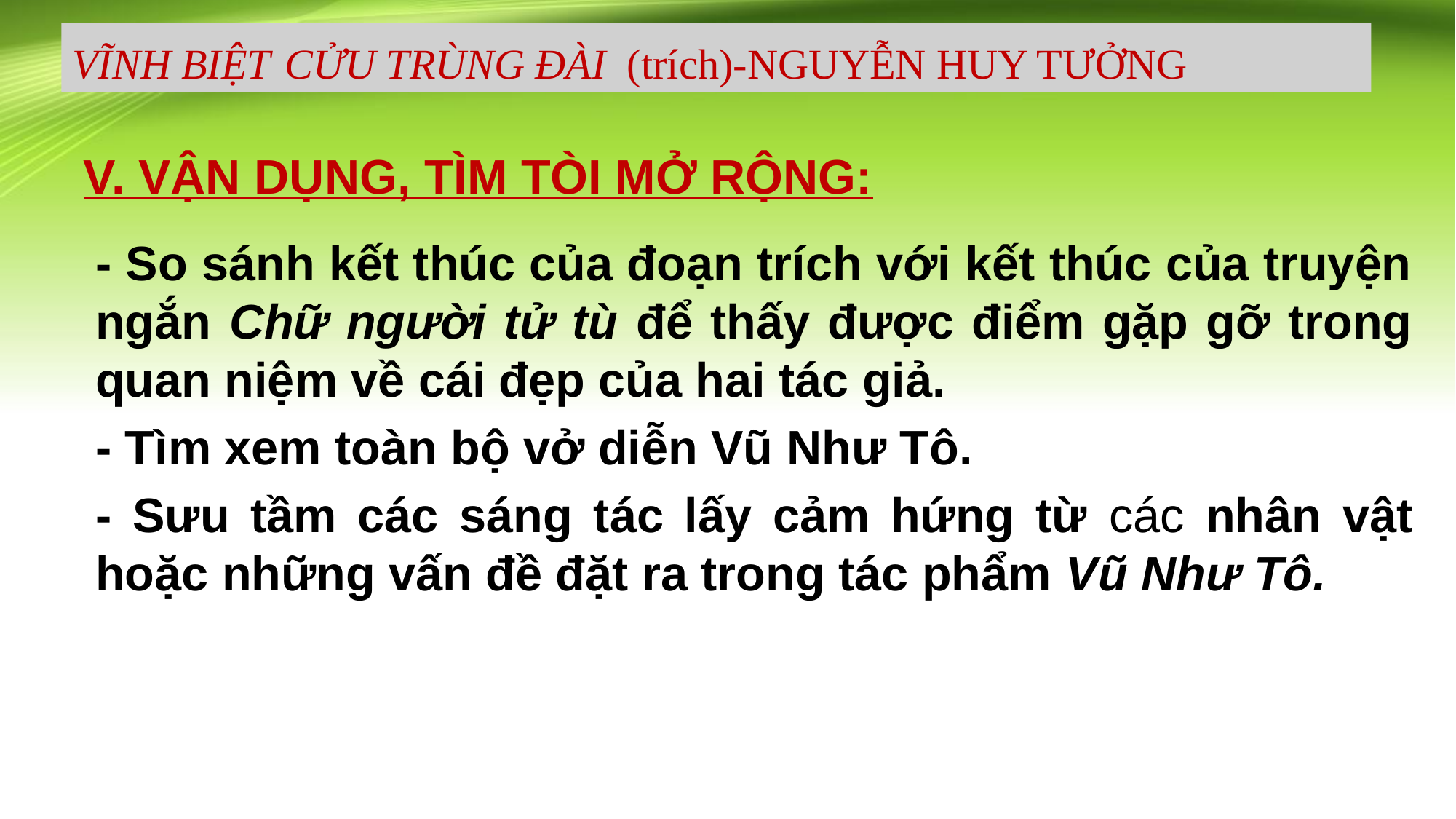

VĨNH BIỆT CỬU TRÙNG ĐÀI  (trích)-NGUYỄN HUY TƯỞNG
#
V. VẬN DỤNG, TÌM TÒI MỞ RỘNG:

- So sánh kết thúc của đoạn trích với kết thúc của truyện ngắn Chữ người tử tù để thấy được điểm gặp gỡ trong quan niệm về cái đẹp của hai tác giả.
- Tìm xem toàn bộ vở diễn Vũ Như Tô.
- Sưu tầm các sáng tác lấy cảm hứng từ các nhân vật hoặc những vấn đề đặt ra trong tác phẩm Vũ Như Tô.